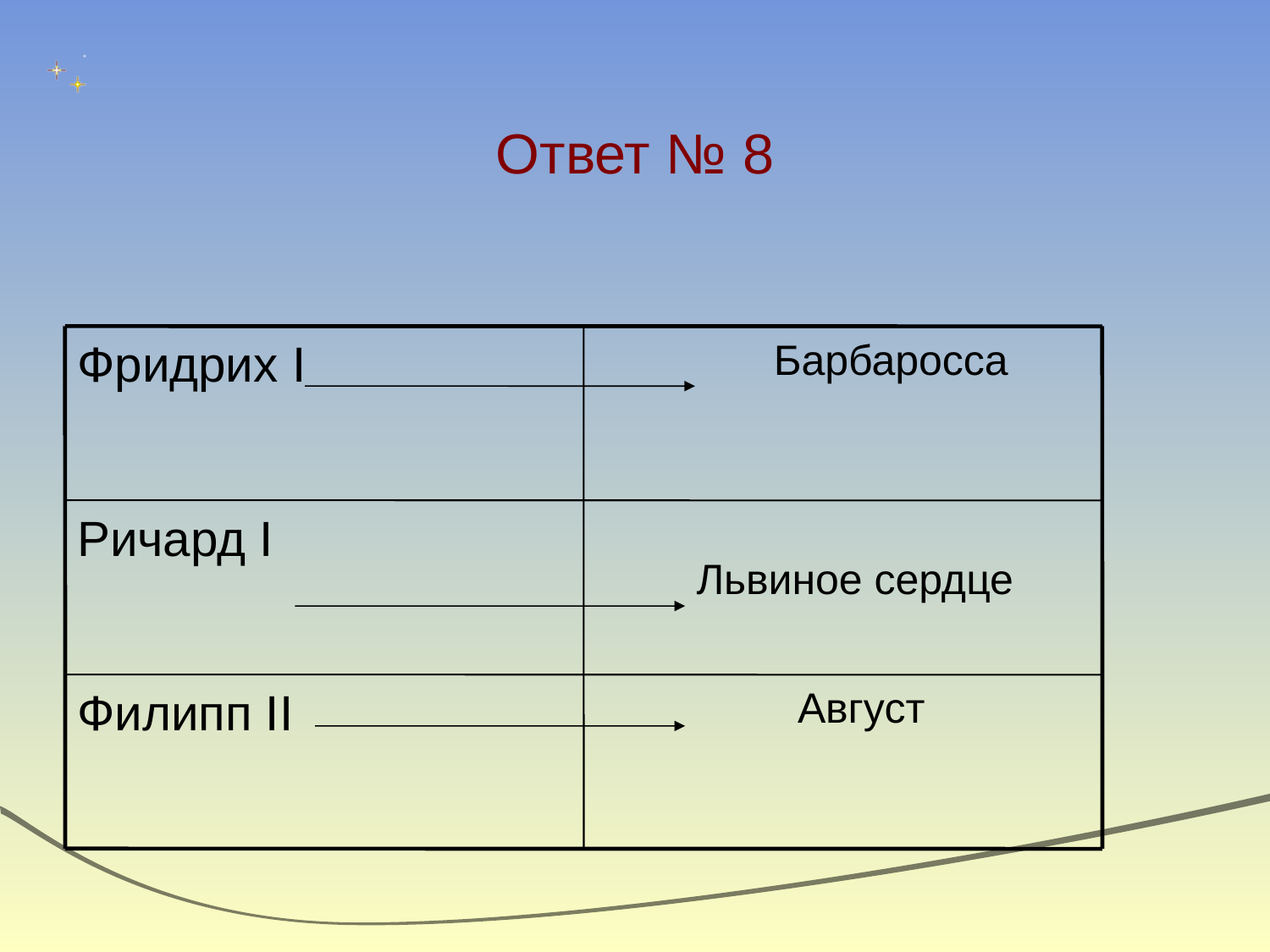

Ответ № 8
Фридрих I

               Барбаросса

Ричард I

Филипп II

                 Август

Львиное сердце